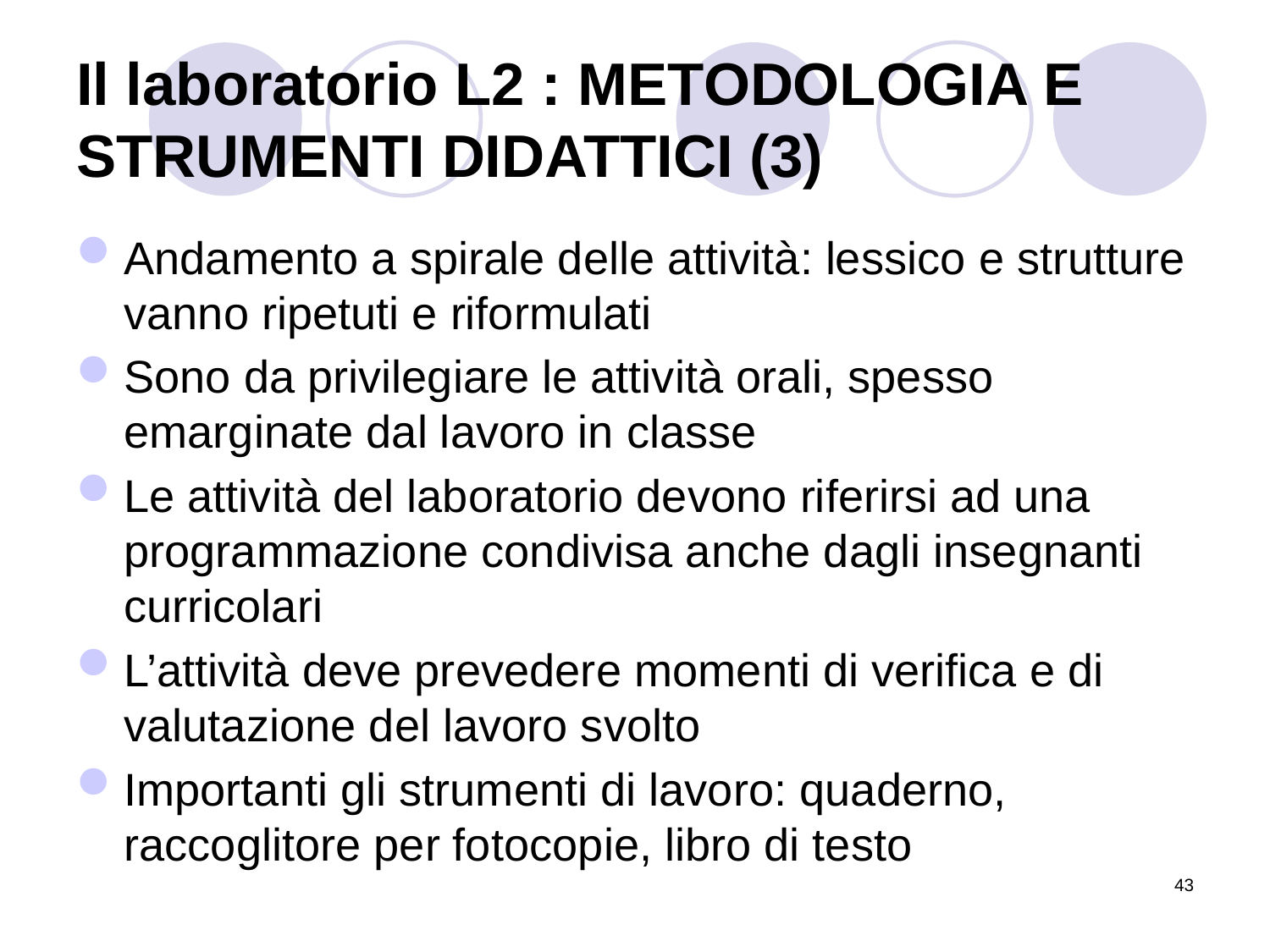

# Il laboratorio L2 : METODOLOGIA E STRUMENTI DIDATTICI (3)
Andamento a spirale delle attività: lessico e strutture vanno ripetuti e riformulati
Sono da privilegiare le attività orali, spesso emarginate dal lavoro in classe
Le attività del laboratorio devono riferirsi ad una programmazione condivisa anche dagli insegnanti curricolari
L’attività deve prevedere momenti di verifica e di valutazione del lavoro svolto
Importanti gli strumenti di lavoro: quaderno, raccoglitore per fotocopie, libro di testo
43